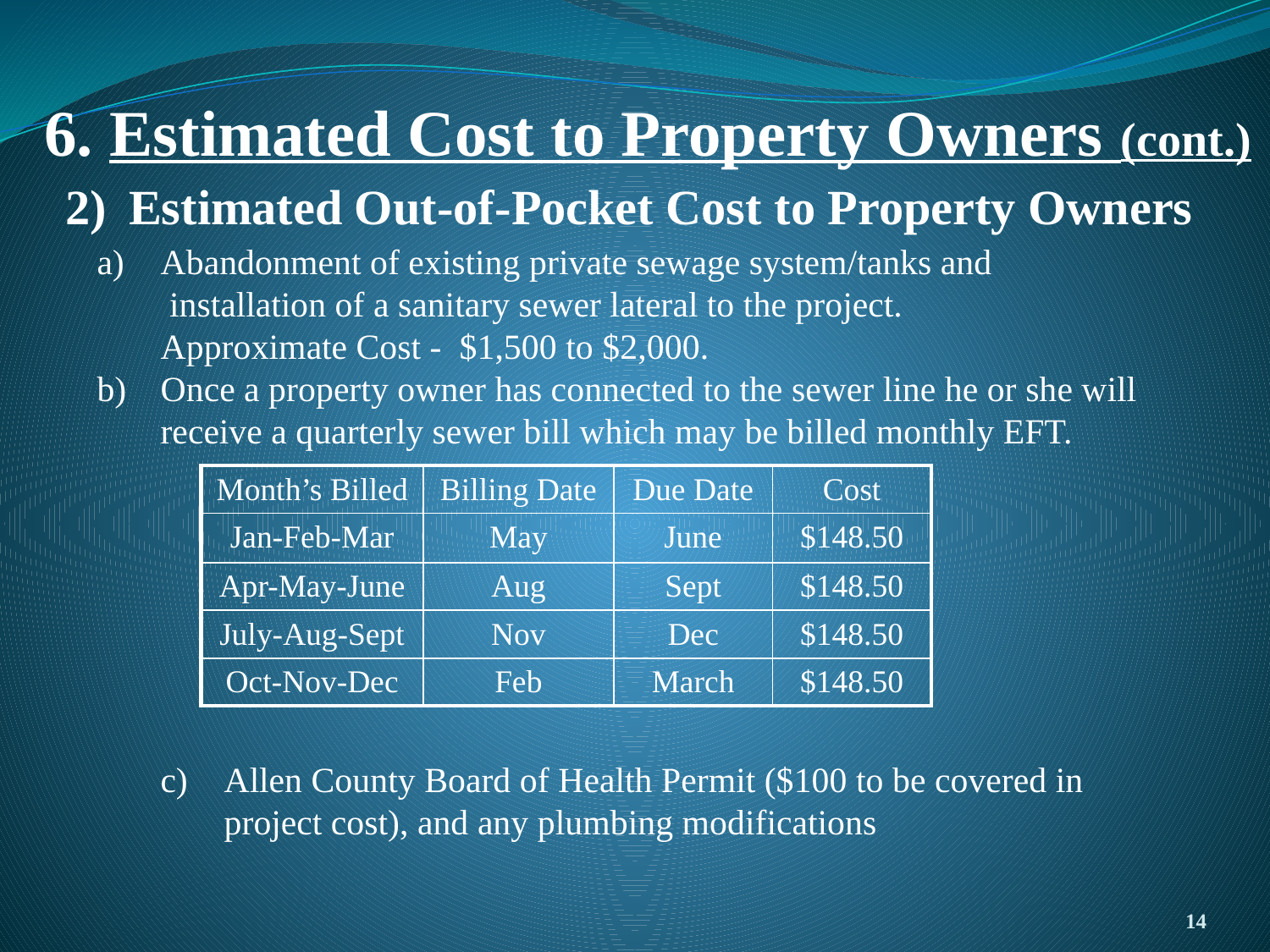

6. Estimated Cost to Property Owners (cont.)
Estimated Out-of-Pocket Cost to Property Owners
Abandonment of existing private sewage system/tanks and
	 installation of a sanitary sewer lateral to the project.
	Approximate Cost -  $1,500 to $2,000.
Once a property owner has connected to the sewer line he or she will receive a quarterly sewer bill which may be billed monthly EFT.
| Month’s Billed | Billing Date | Due Date | Cost |
| --- | --- | --- | --- |
| Jan-Feb-Mar | May | June | $148.50 |
| Apr-May-June | Aug | Sept | $148.50 |
| July-Aug-Sept | Nov | Dec | $148.50 |
| Oct-Nov-Dec | Feb | March | $148.50 |
Allen County Board of Health Permit ($100 to be covered in project cost), and any plumbing modifications
14